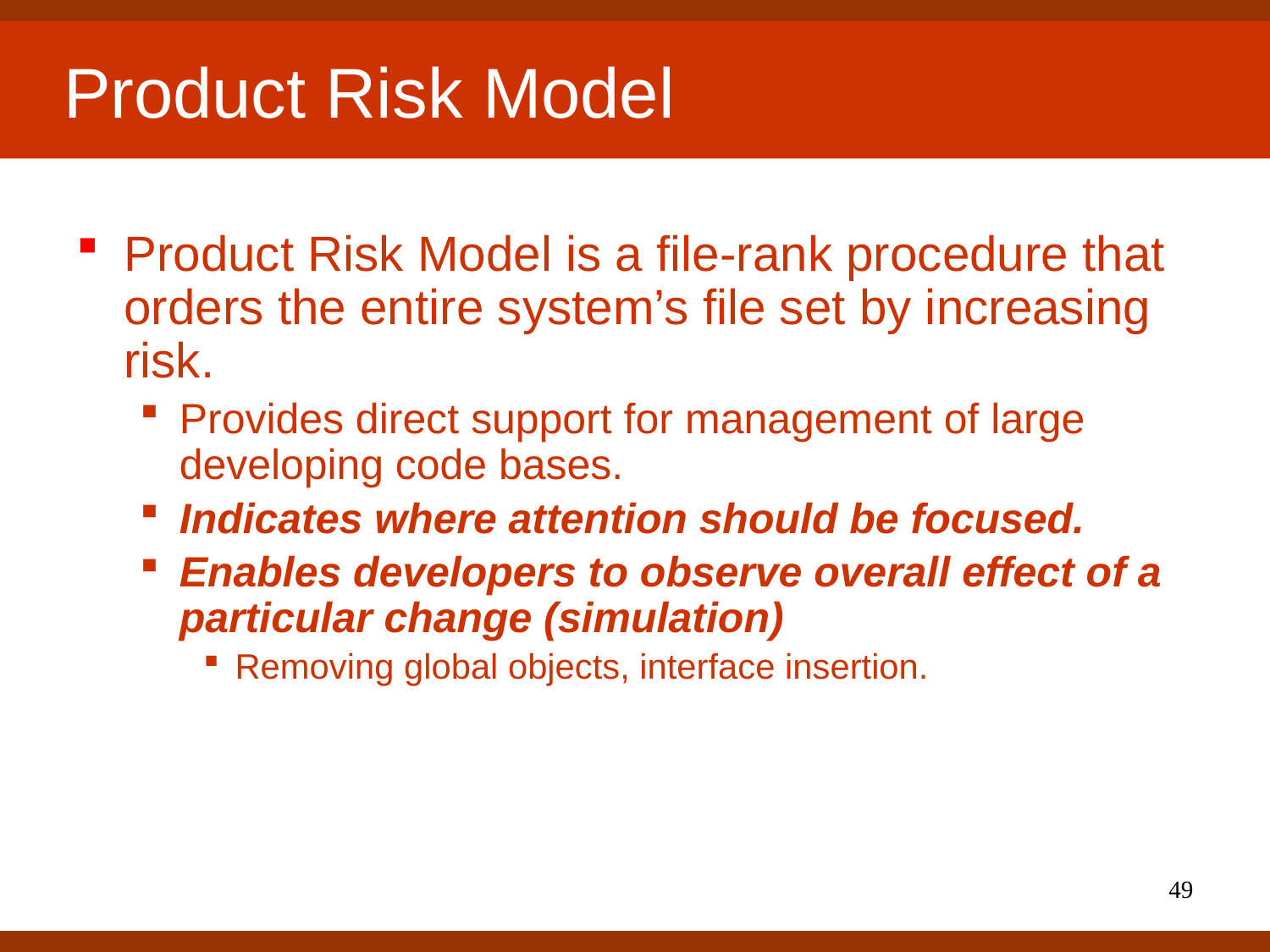

# Product Risk Model
Product Risk Model is a file-rank procedure that orders the entire system’s file set by increasing risk.
Provides direct support for management of large developing code bases.
Indicates where attention should be focused.
Enables developers to observe overall effect of a particular change (simulation)
Removing global objects, interface insertion.
49